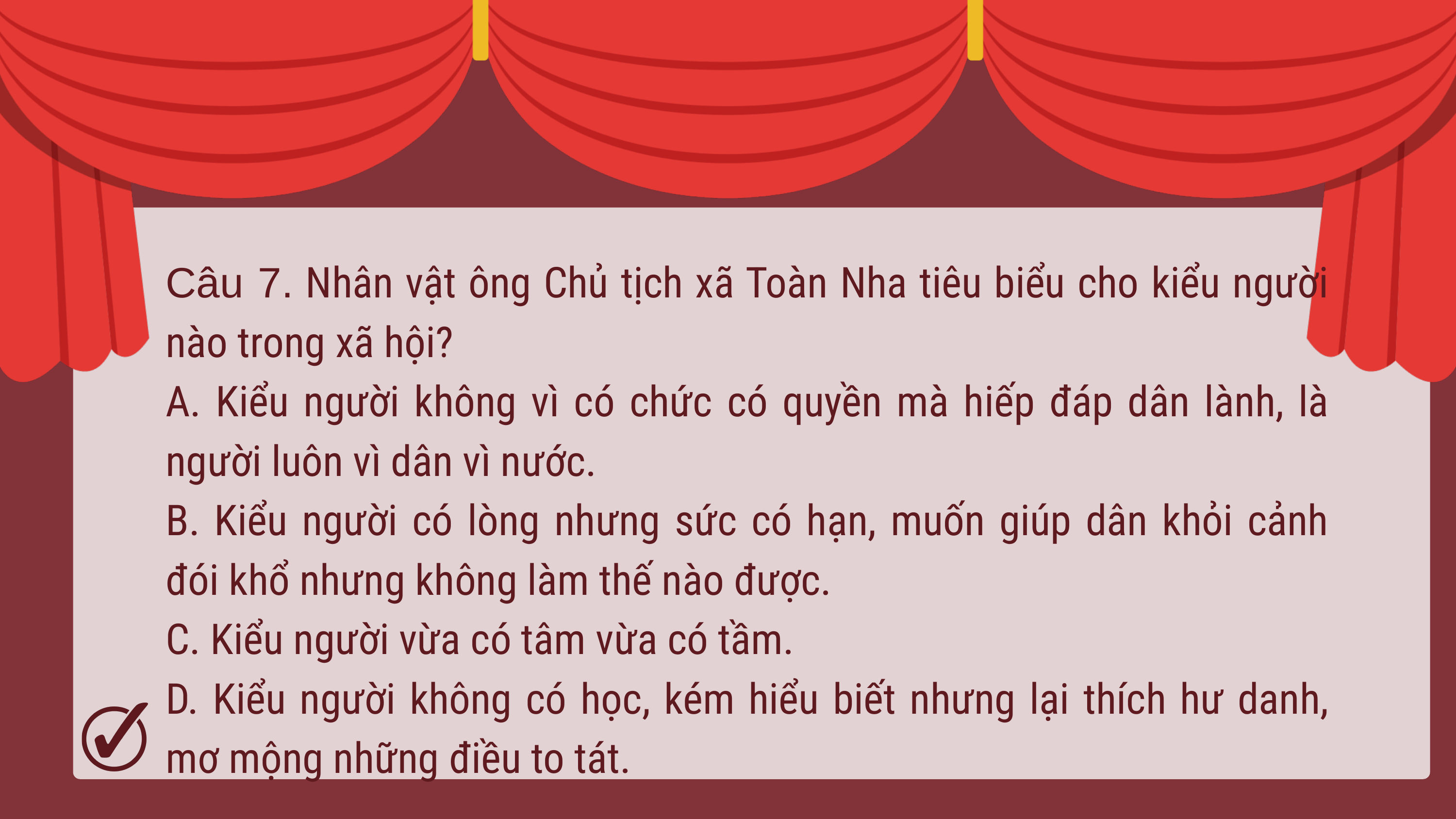

Câu 7. Nhân vật ông Chủ tịch xã Toàn Nha tiêu biểu cho kiểu người nào trong xã hội?
A. Kiểu người không vì có chức có quyền mà hiếp đáp dân lành, là người luôn vì dân vì nước.
B. Kiểu người có lòng nhưng sức có hạn, muốn giúp dân khỏi cảnh đói khổ nhưng không làm thế nào được.
C. Kiểu người vừa có tâm vừa có tầm.
D. Kiểu người không có học, kém hiểu biết nhưng lại thích hư danh, mơ mộng những điều to tát.